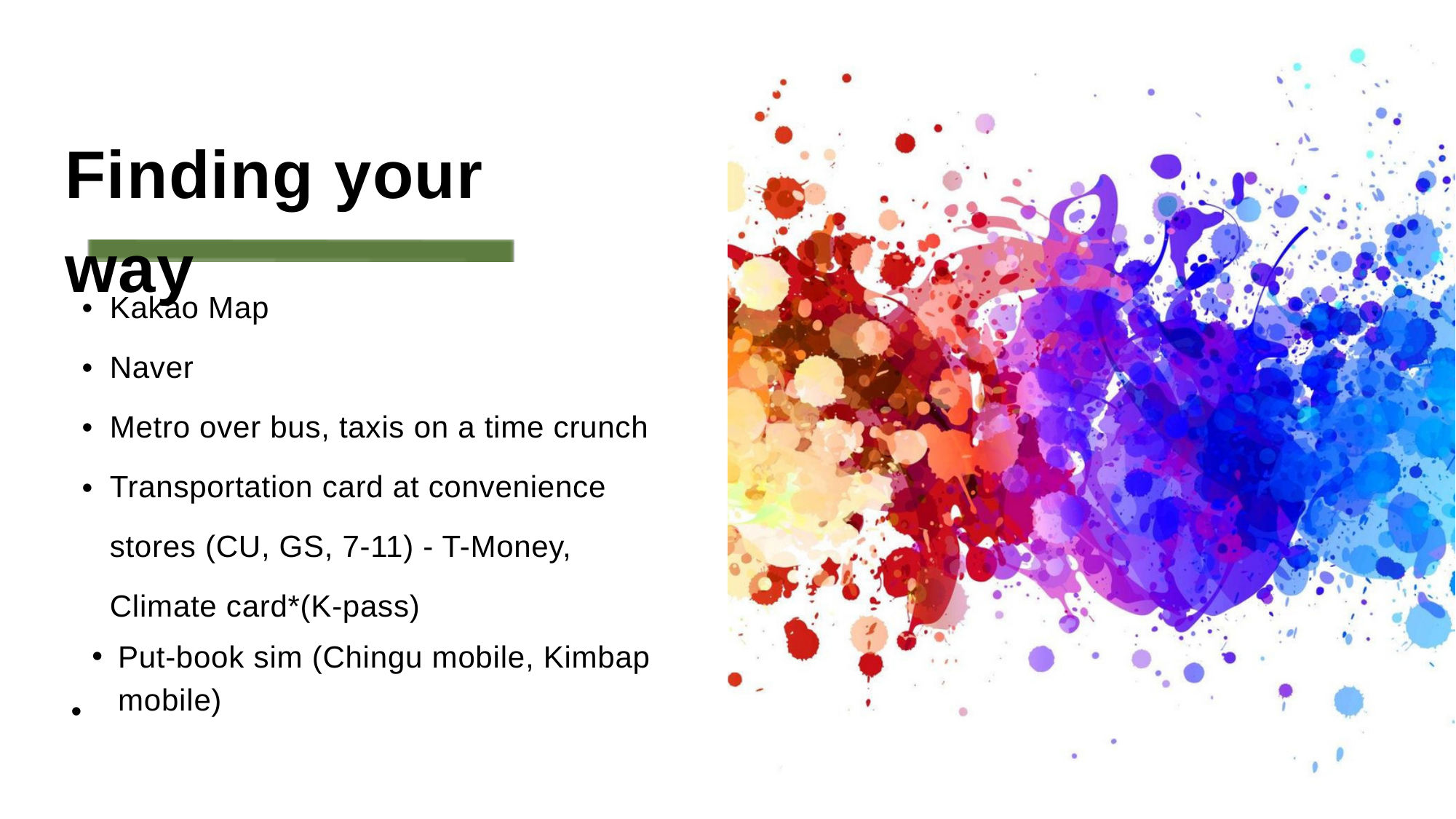

Finding your way

• • • •
Kakao Map
Naver
Metro over bus, taxis on a time crunch Transportation card at convenience stores (CU, GS, 7-11) - T-Money, Climate card*(K-pass)
Put-book sim (Chingu mobile, Kimbap mobile)
•